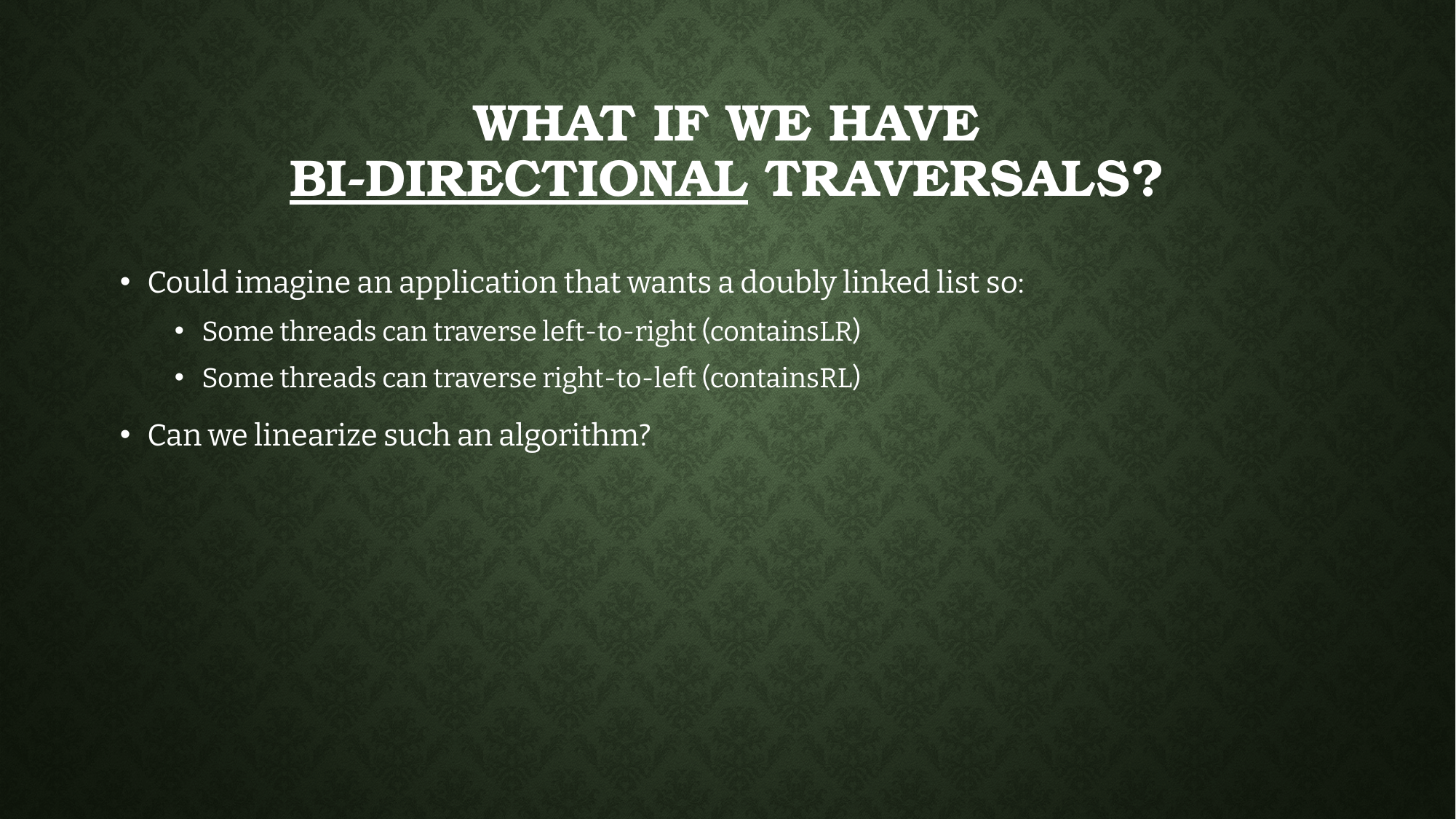

# What if we have bi-directional traversals?
Could imagine an application that wants a doubly linked list so:
Some threads can traverse left-to-right (containsLR)
Some threads can traverse right-to-left (containsRL)
Can we linearize such an algorithm?